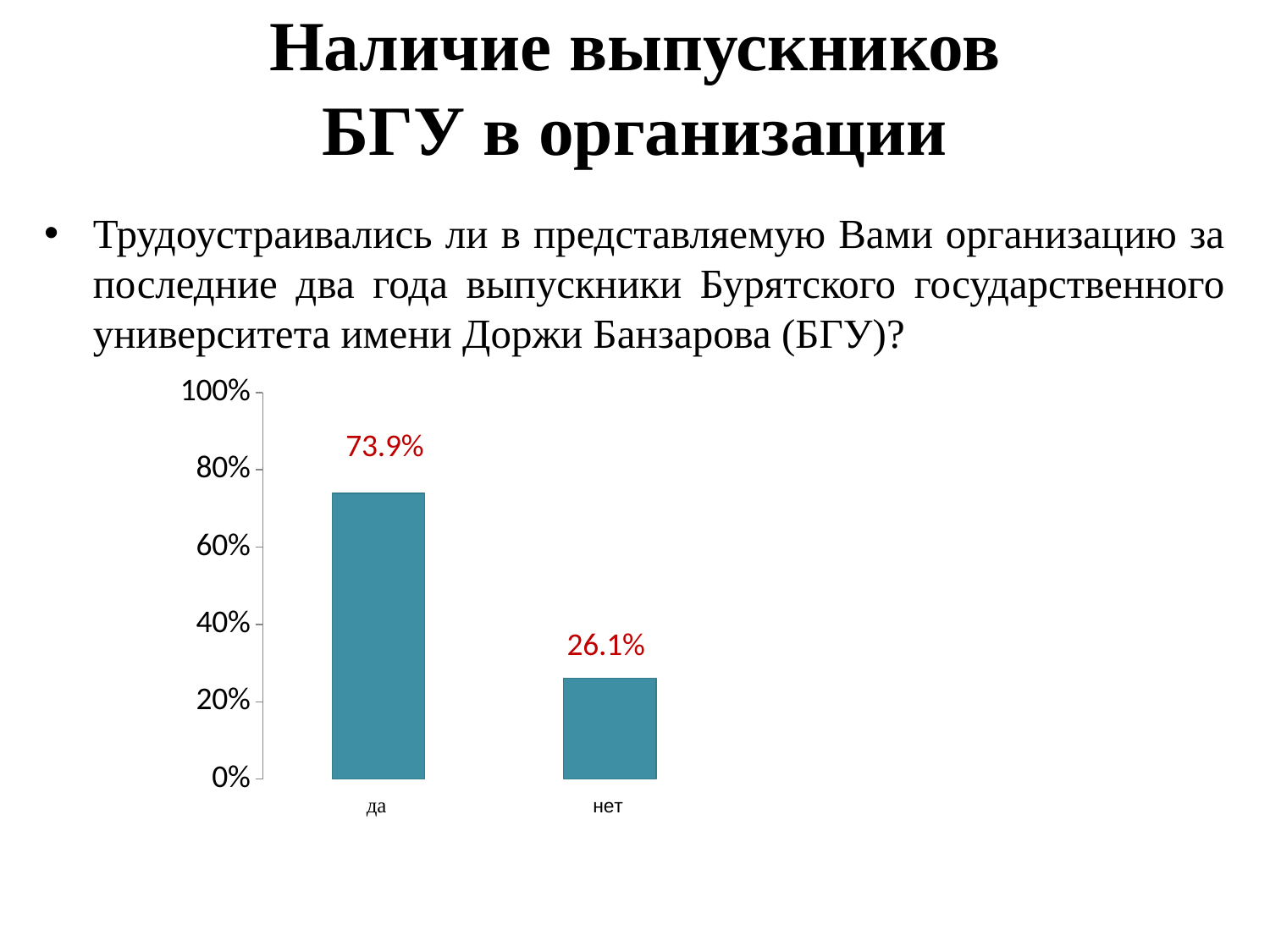

# Наличие выпускников БГУ в организации
Трудоустраивались ли в представляемую Вами организацию за последние два года выпускники Бурятского государственного университета имени Доржи Банзарова (БГУ)?

### Chart

| Category | Столбец3 | Столбец2 | Столбец1 |
|---|---|---|---|
| Да | 0.7390000000000001 | None | None |